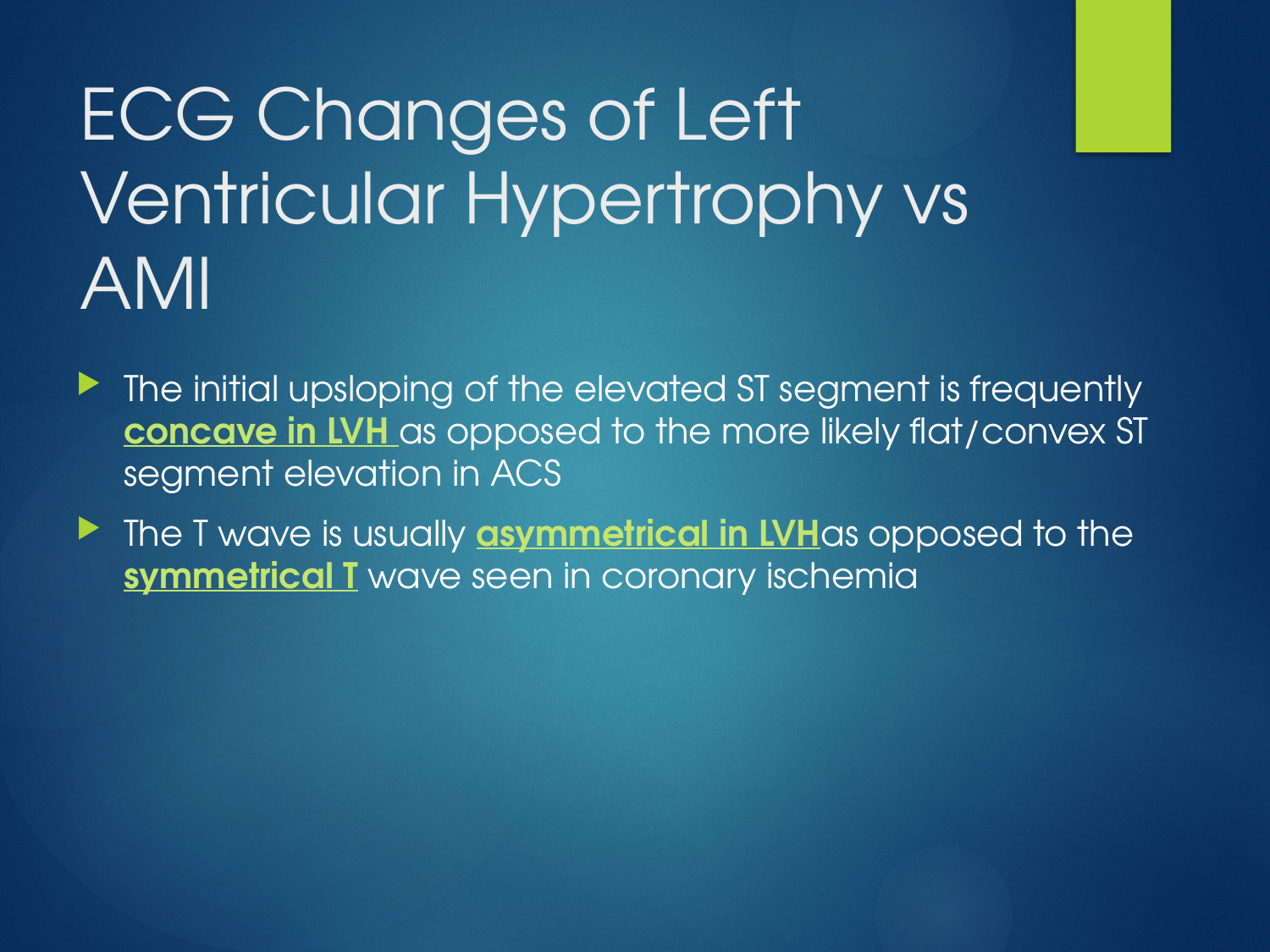

# ECG Changes of Left Ventricular Hypertrophy vs AMI
The initial upsloping of the elevated ST segment is frequently concave in LVH as opposed to the more likely flat/convex ST segment elevation in ACS
The T wave is usually asymmetrical in LVHas opposed to the symmetrical T wave seen in coronary ischemia